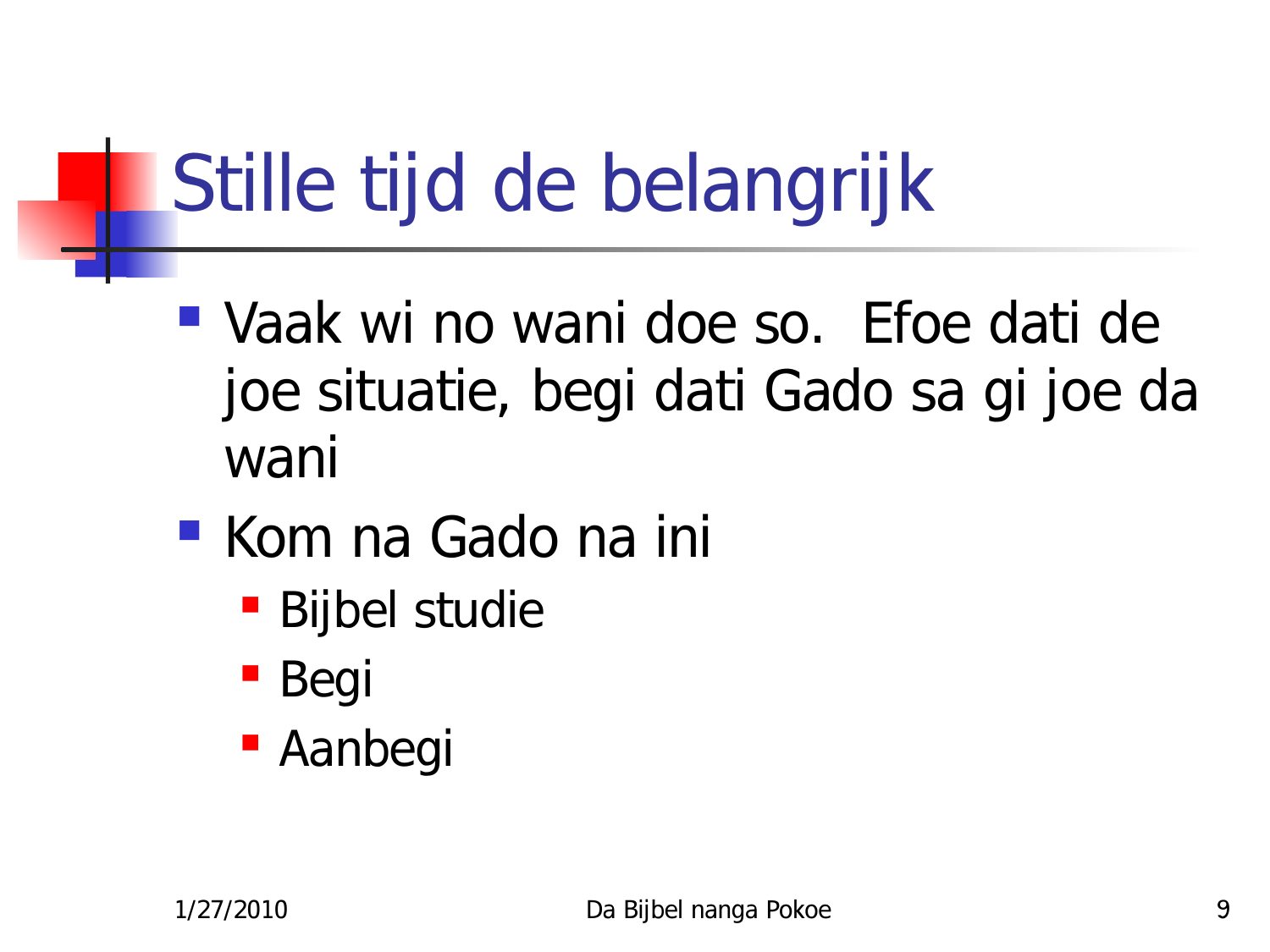

# Stille tijd de belangrijk
Vaak wi no wani doe so.  Efoe dati de joe situatie, begi dati Gado sa gi joe da wani
Kom na Gado na ini
Bijbel studie
Begi
Aanbegi

1/27/2010
Da Bijbel nanga Pokoe
9